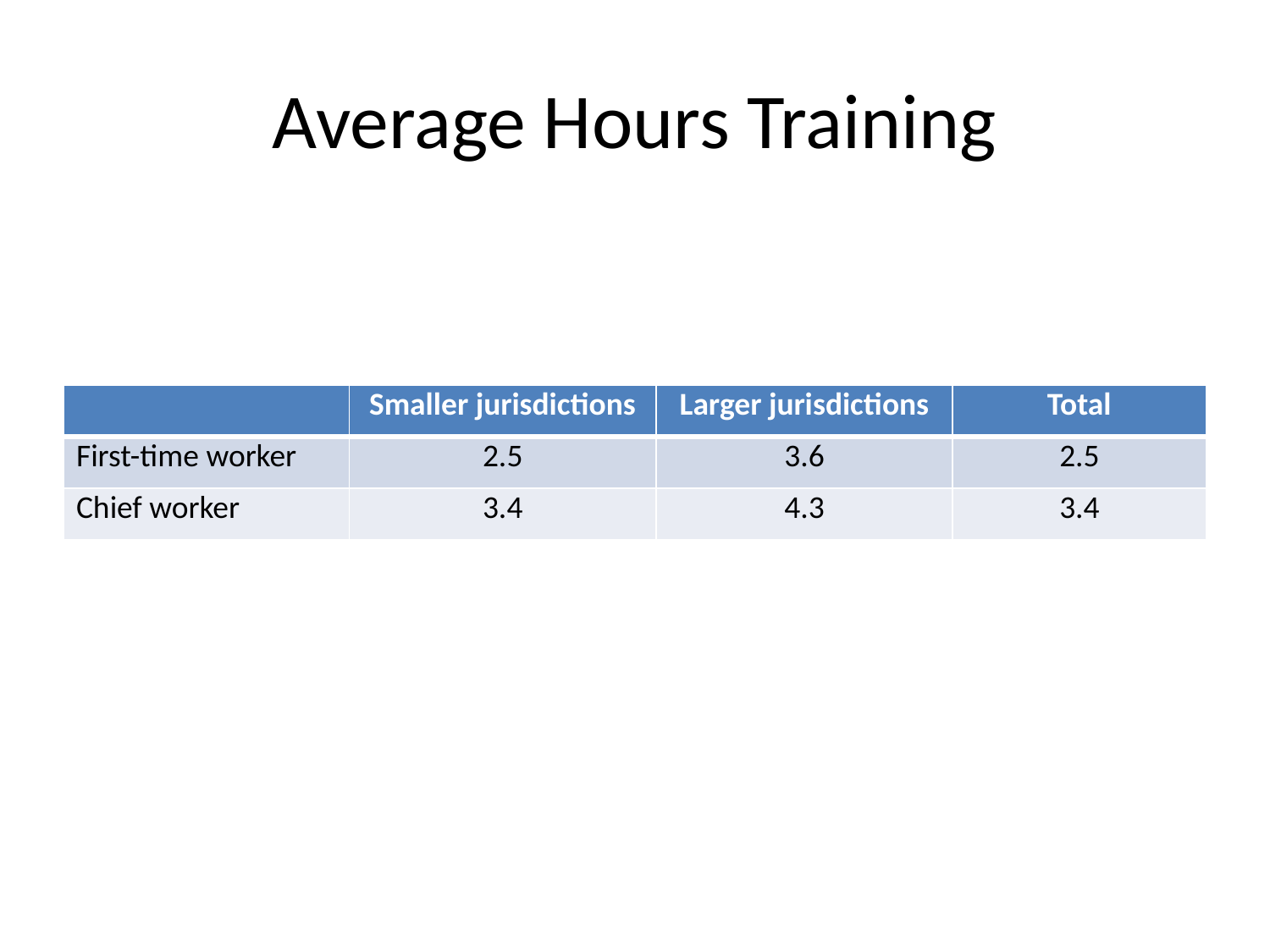

# Average Hours Training
|  | Smaller jurisdictions | Larger jurisdictions | Total |
| --- | --- | --- | --- |
| First-time worker | 2.5 | 3.6 | 2.5 |
| Chief worker | 3.4 | 4.3 | 3.4 |